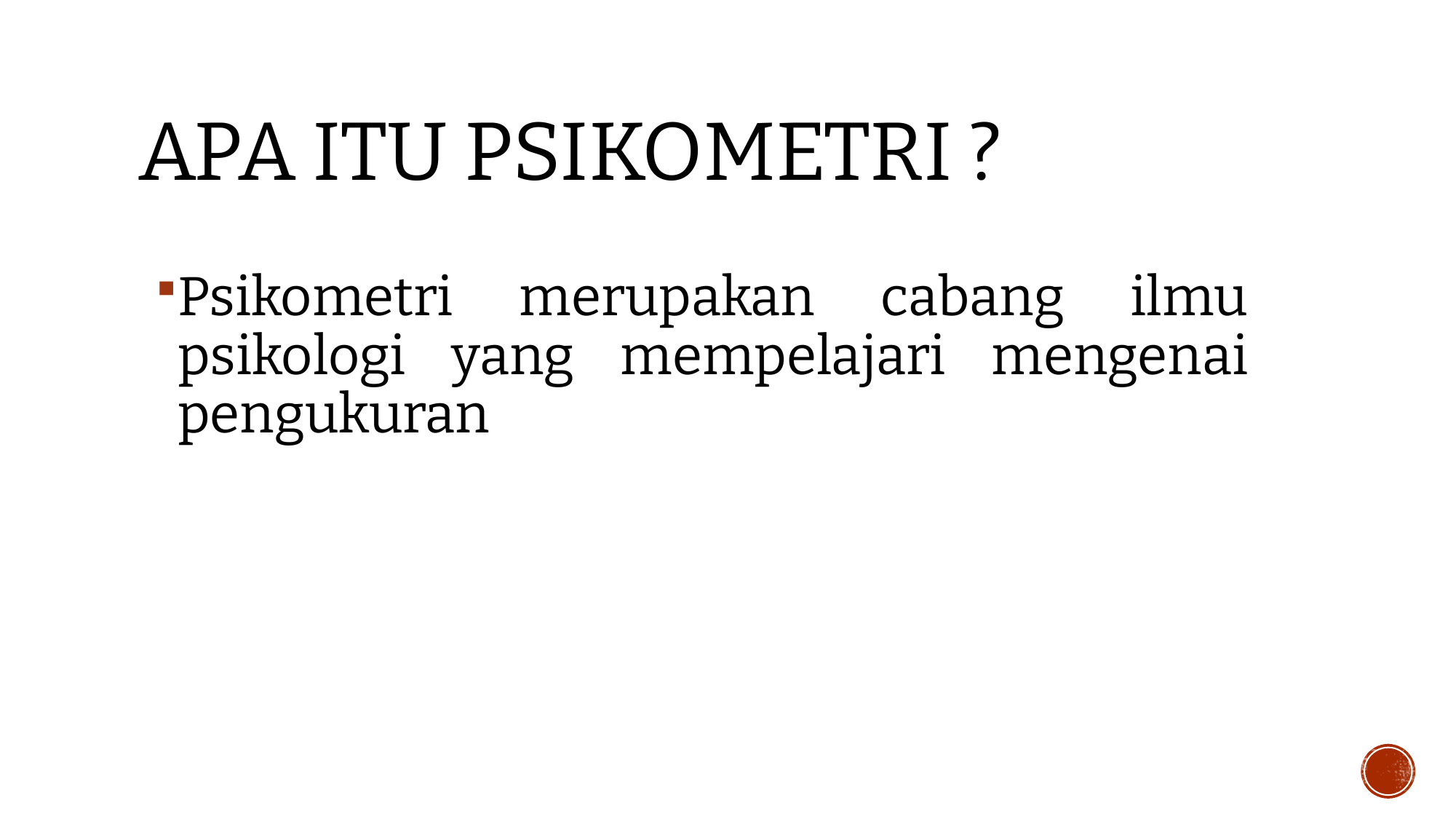

# Apa itu Psikometri ?
Psikometri merupakan cabang ilmu psikologi yang mempelajari mengenai pengukuran